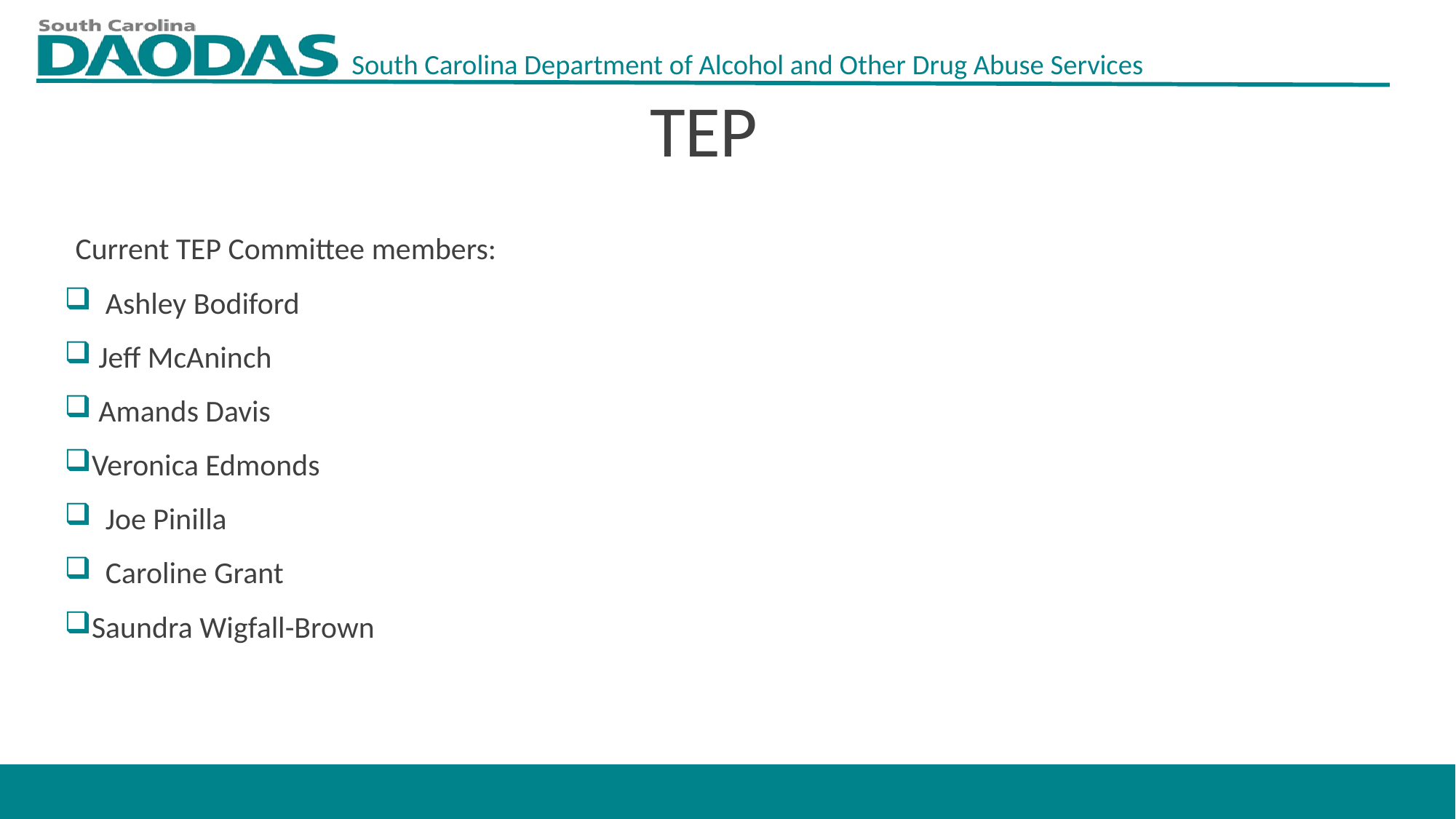

TEP
Current TEP Committee members:
  Ashley Bodiford
 Jeff McAninch
 Amands Davis
Veronica Edmonds
  Joe Pinilla
  Caroline Grant
Saundra Wigfall-Brown